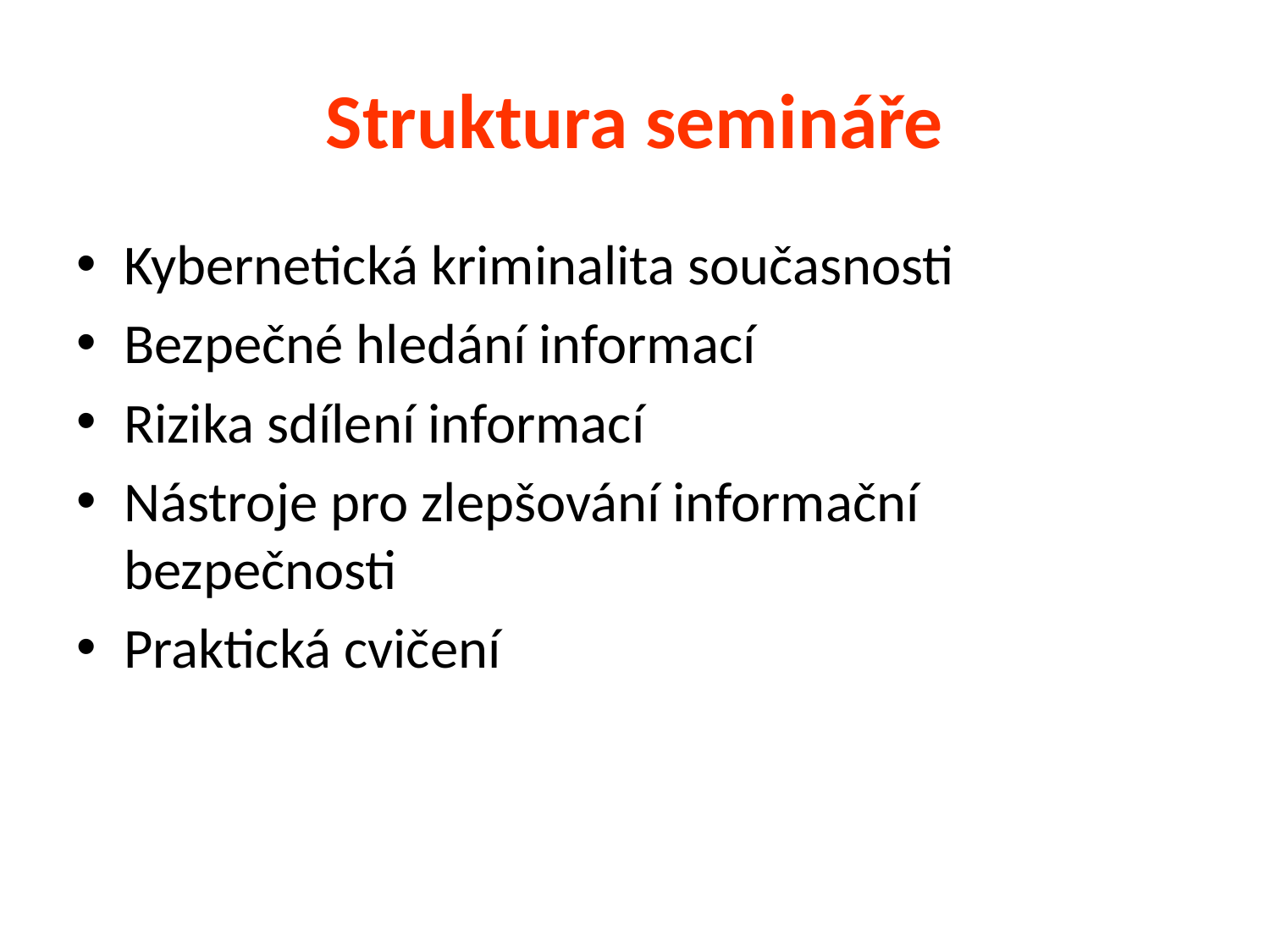

# Struktura semináře
Kybernetická kriminalita současnosti
Bezpečné hledání informací
Rizika sdílení informací
Nástroje pro zlepšování informační bezpečnosti
Praktická cvičení